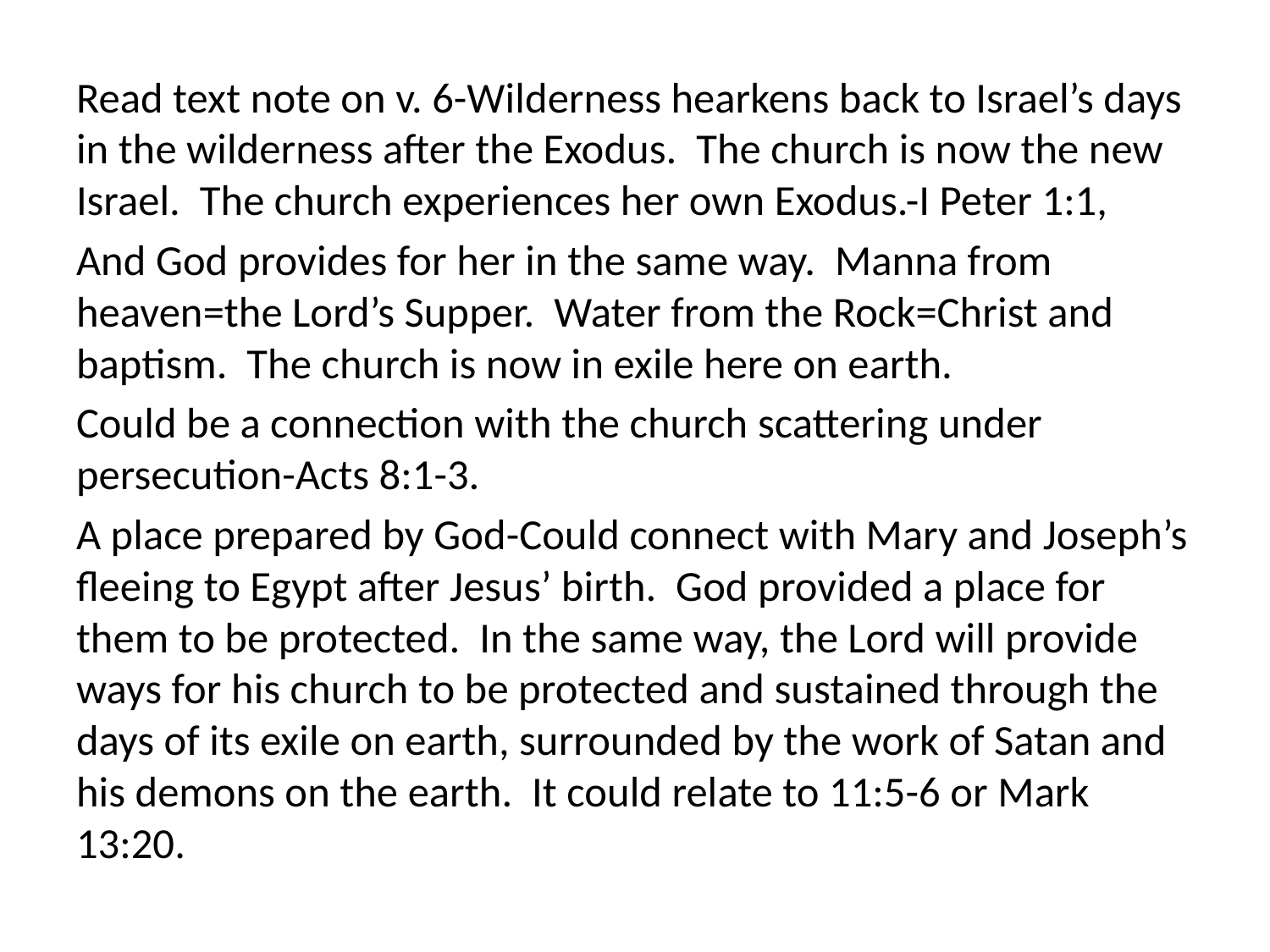

Read text note on v. 6-Wilderness hearkens back to Israel’s days in the wilderness after the Exodus.  The church is now the new Israel.  The church experiences her own Exodus.-I Peter 1:1,
And God provides for her in the same way.  Manna from heaven=the Lord’s Supper.  Water from the Rock=Christ and baptism.  The church is now in exile here on earth.
Could be a connection with the church scattering under persecution-Acts 8:1-3.
A place prepared by God-Could connect with Mary and Joseph’s fleeing to Egypt after Jesus’ birth.  God provided a place for them to be protected.  In the same way, the Lord will provide ways for his church to be protected and sustained through the days of its exile on earth, surrounded by the work of Satan and his demons on the earth.  It could relate to 11:5-6 or Mark 13:20.